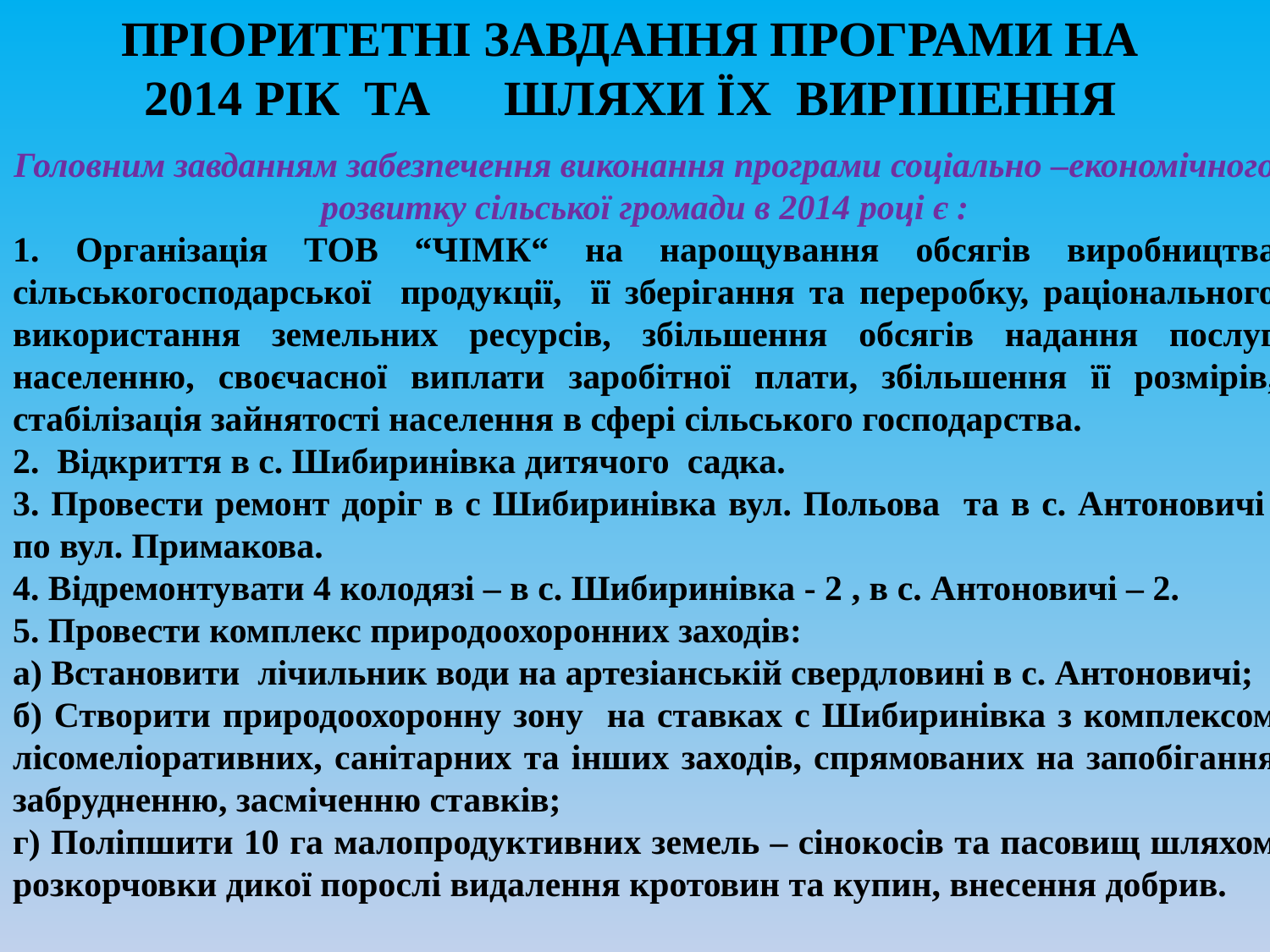

ПРІОРИТЕТНІ ЗАВДАННЯ ПРОГРАМИ НА 2014 РІК  ТА      ШЛЯХИ ЇХ  ВИРІШЕННЯ
Головним завданням забезпечення виконання програми соціально –економічного розвитку сільської громади в 2014 році є :
1. Організація ТОВ “ЧІМК“ на нарощування обсягів виробництва сільськогосподарської  продукції,  її зберігання та переробку, раціонального використання земельних ресурсів, збільшення обсягів надання послуг населенню, своєчасної виплати заробітної плати, збільшення її розмірів, стабілізація зайнятості населення в сфері сільського господарства.
2.  Відкриття в с. Шибиринівка дитячого  садка.
3. Провести ремонт доріг в с Шибиринівка вул. Польова  та в с. Антоновичі  по вул. Примакова.
4. Відремонтувати 4 колодязі – в с. Шибиринівка - 2 , в с. Антоновичі – 2.
5. Провести комплекс природоохоронних заходів:
а) Встановити  лічильник води на артезіанській свердловині в с. Антоновичі;
б) Створити природоохоронну зону  на ставках с Шибиринівка з комплексом лісомеліоративних, санітарних та інших заходів, спрямованих на запобігання забрудненню, засміченню ставків;
г) Поліпшити 10 га малопродуктивних земель – сінокосів та пасовищ шляхом розкорчовки дикої порослі видалення кротовин та купин, внесення добрив.